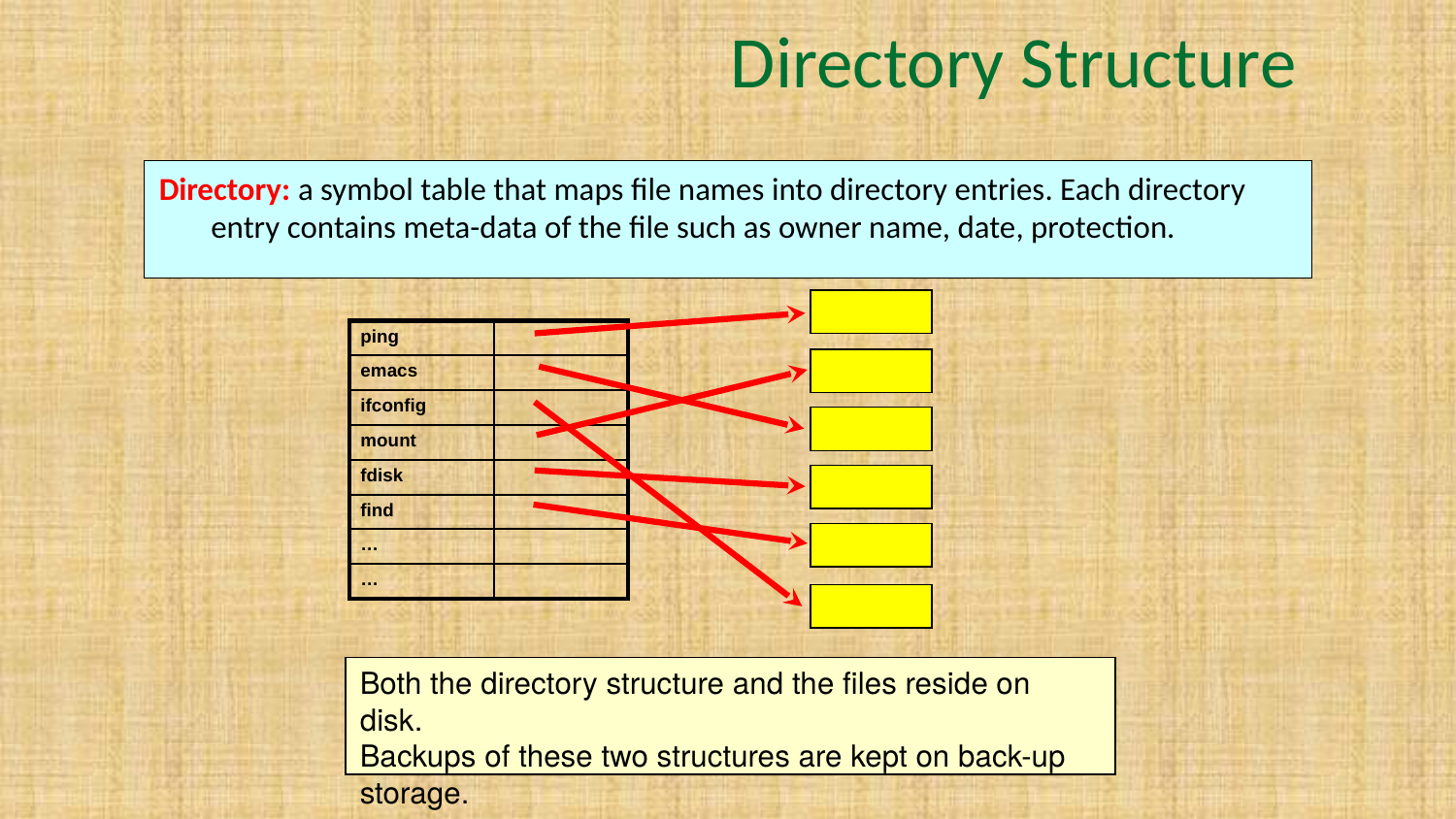

# Directory Structure
Directory: a symbol table that maps file names into directory entries. Each directory entry contains meta-data of the file such as owner name, date, protection.

| ping |  |
| --- | --- |
| emacs |  |
| ifconfig |  |
| mount |  |
| fdisk |  |
| find |  |
| … |  |
| … |  |
Both the directory structure and the files reside on disk.
Backups of these two structures are kept on back-up storage.